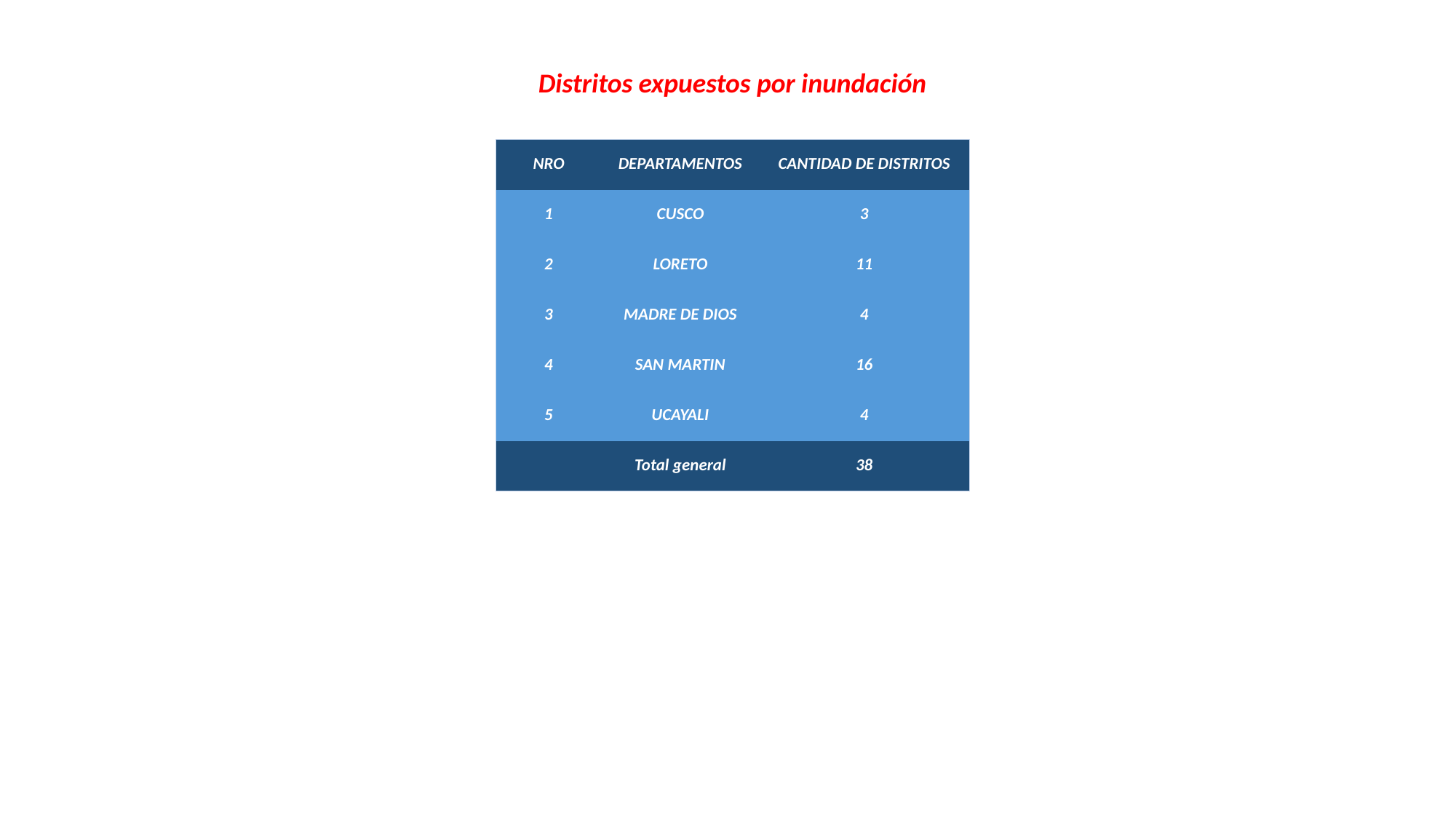

Distritos expuestos por inundación
| NRO | DEPARTAMENTOS | CANTIDAD DE DISTRITOS |
| --- | --- | --- |
| 1 | CUSCO | 3 |
| 2 | LORETO | 11 |
| 3 | MADRE DE DIOS | 4 |
| 4 | SAN MARTIN | 16 |
| 5 | UCAYALI | 4 |
|  | Total general | 38 |